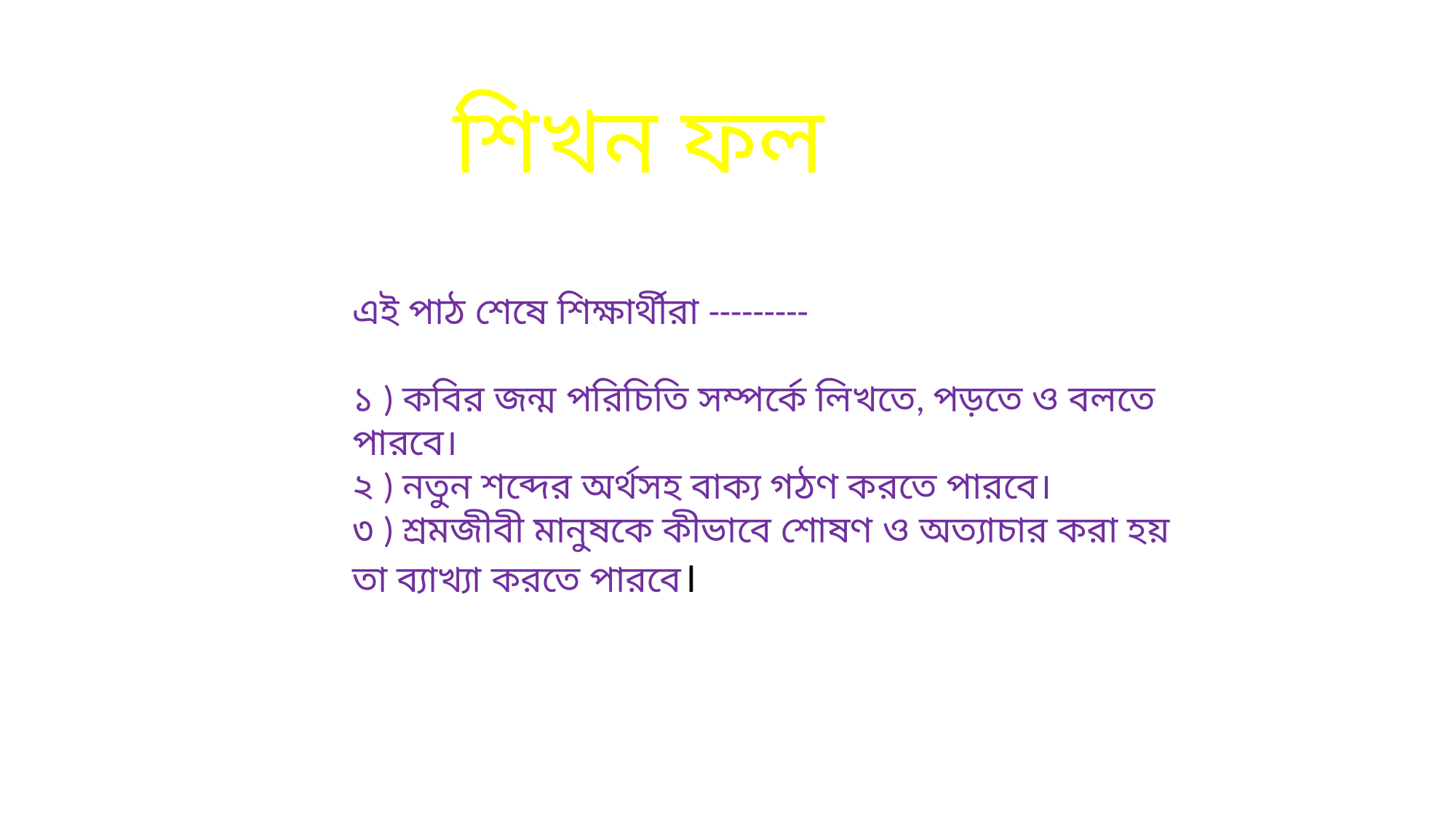

শিখন ফল
এই পাঠ শেষে শিক্ষার্থীরা ---------

১ ) কবির জন্ম পরিচিতি সম্পর্কে লিখতে, পড়তে ও বলতে পারবে।
২ ) নতুন শব্দের অর্থসহ বাক্য গঠণ করতে পারবে।
৩ ) শ্রমজীবী মানুষকে কীভাবে শোষণ ও অত্যাচার করা হয় তা ব্যাখ্যা করতে পারবে।